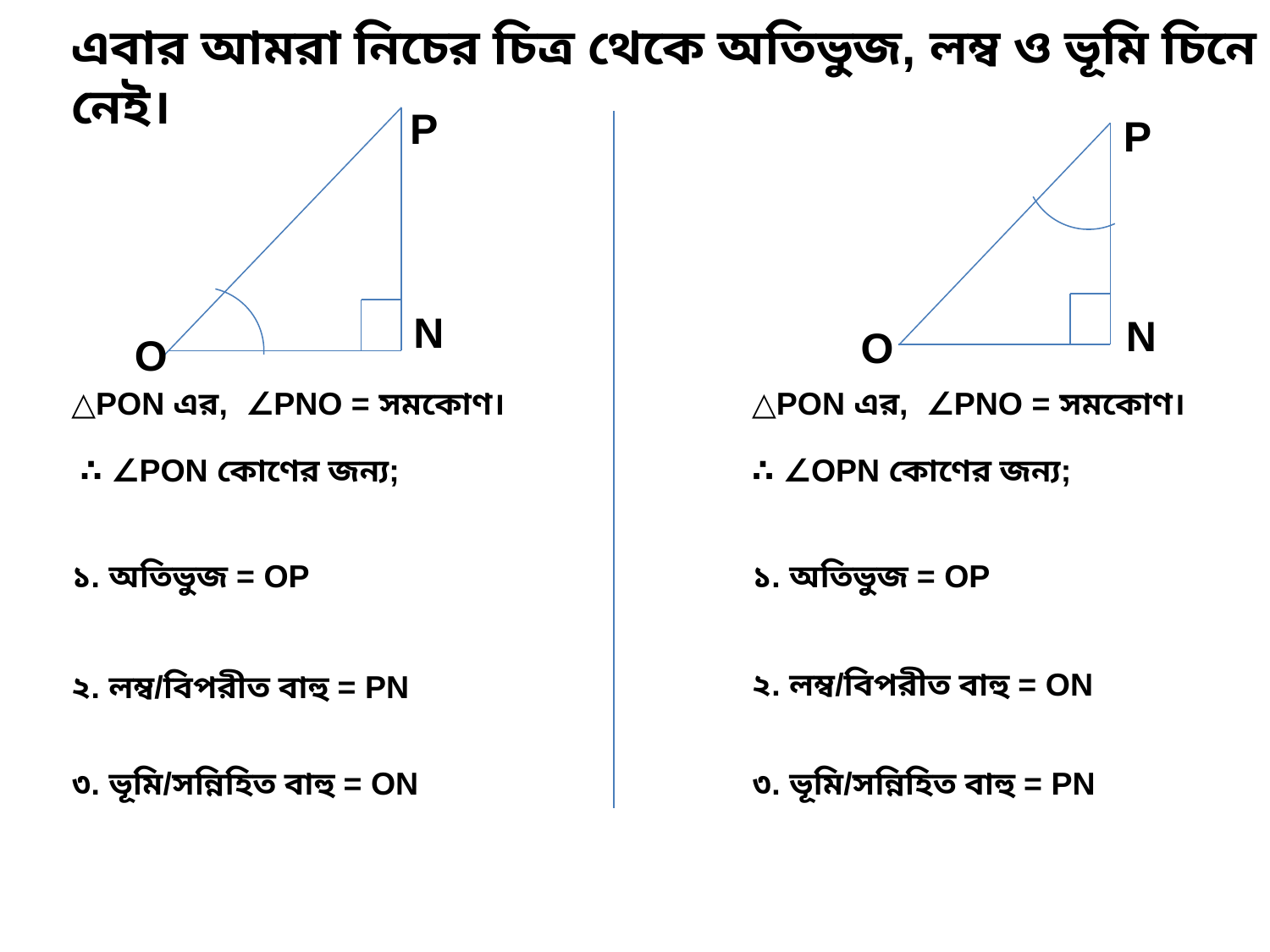

এবার আমরা নিচের চিত্র থেকে অতিভুজ, লম্ব ও ভূমি চিনে নেই।
P

N
O

P
N
O
△PON এর,  ∠PNO = সমকোণ।
△PON এর,  ∠PNO = সমকোণ।
∴ ∠PON কোণের জন্য;
∴ ∠OPN কোণের জন্য;
১. অতিভুজ = OP
১. অতিভুজ = OP
২. লম্ব/বিপরীত বাহু = ON
২. লম্ব/বিপরীত বাহু = PN
৩. ভূমি/সন্নিহিত বাহু = ON
৩. ভূমি/সন্নিহিত বাহু = PN